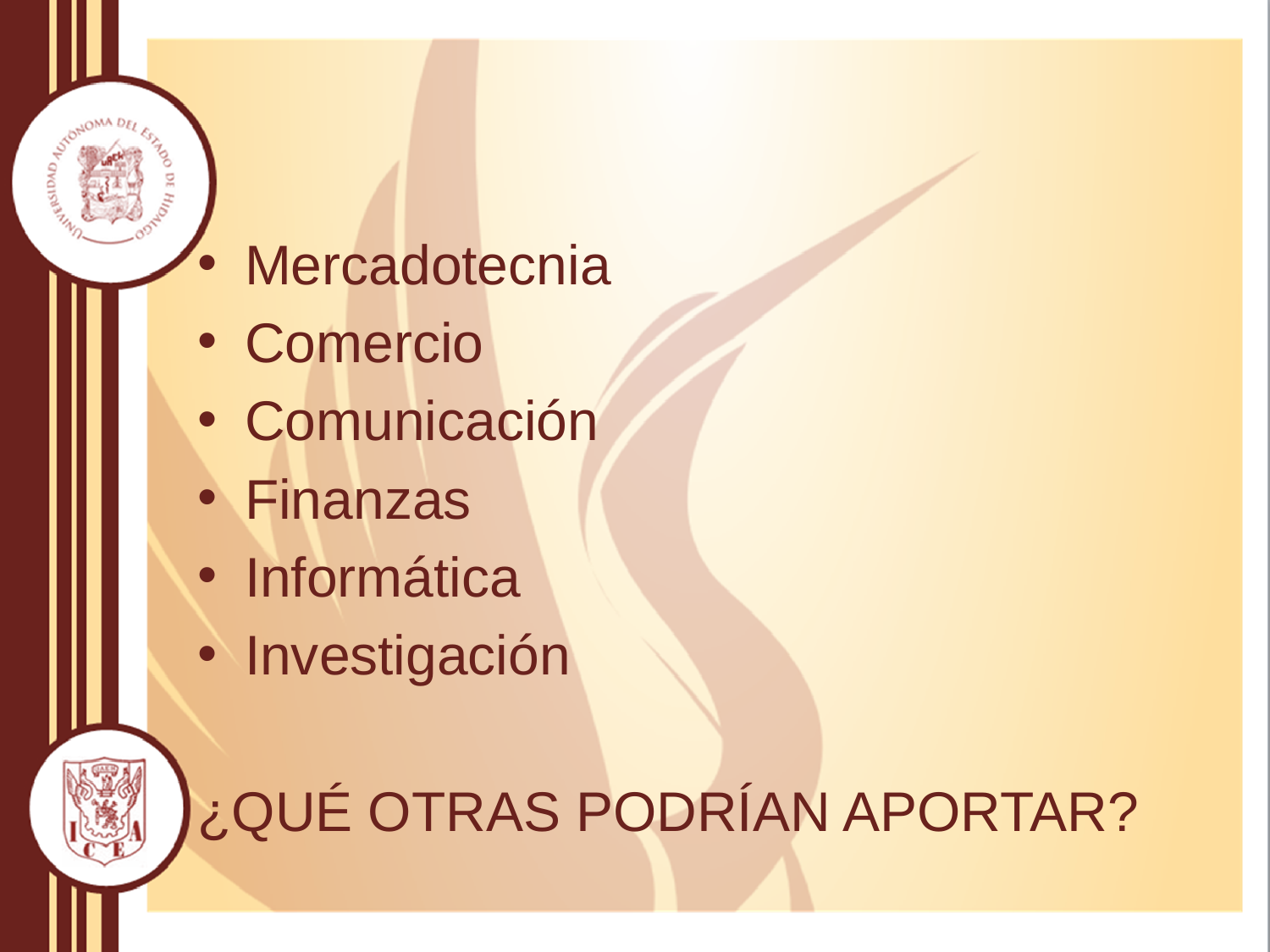

Mercadotecnia
Comercio
Comunicación
Finanzas
Informática
Investigación

¿QUÉ OTRAS PODRÍAN APORTAR?